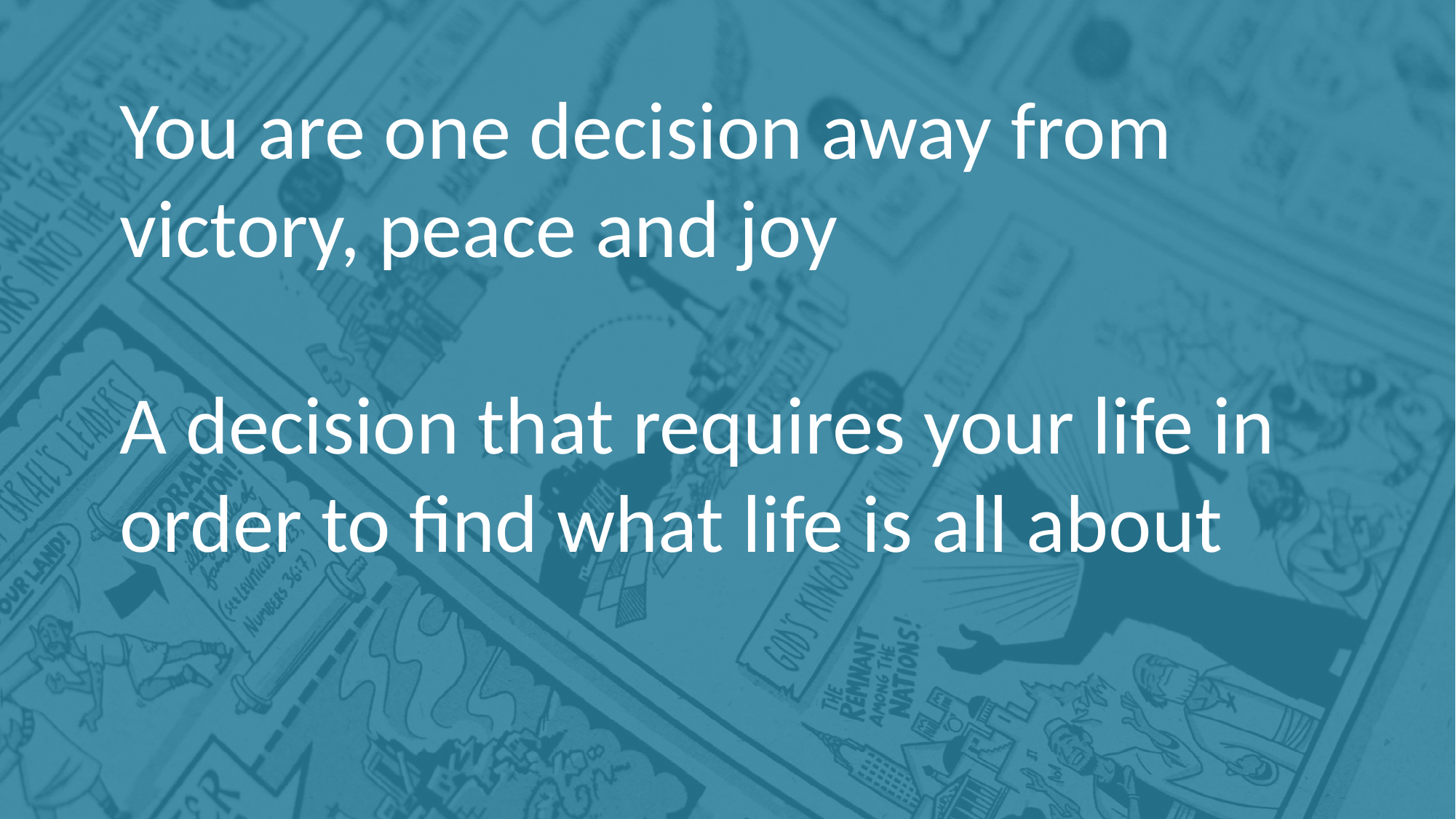

You are one decision away from victory, peace and joy

A decision that requires your life in order to find what life is all about